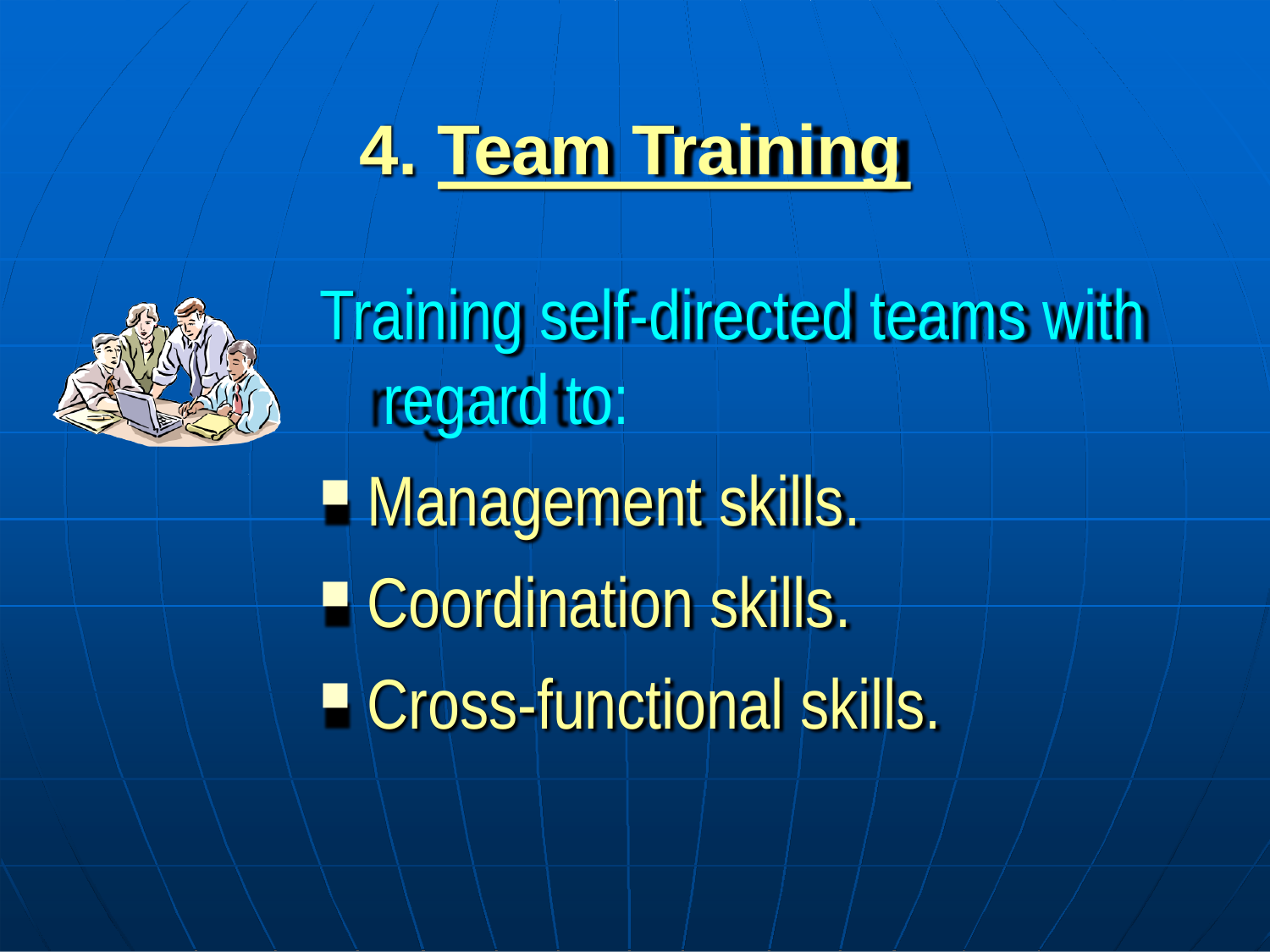

# 4. Team Training

Training self-directed teams with  regard to:
Management skills.
Coordination skills.
Cross-functional skills.